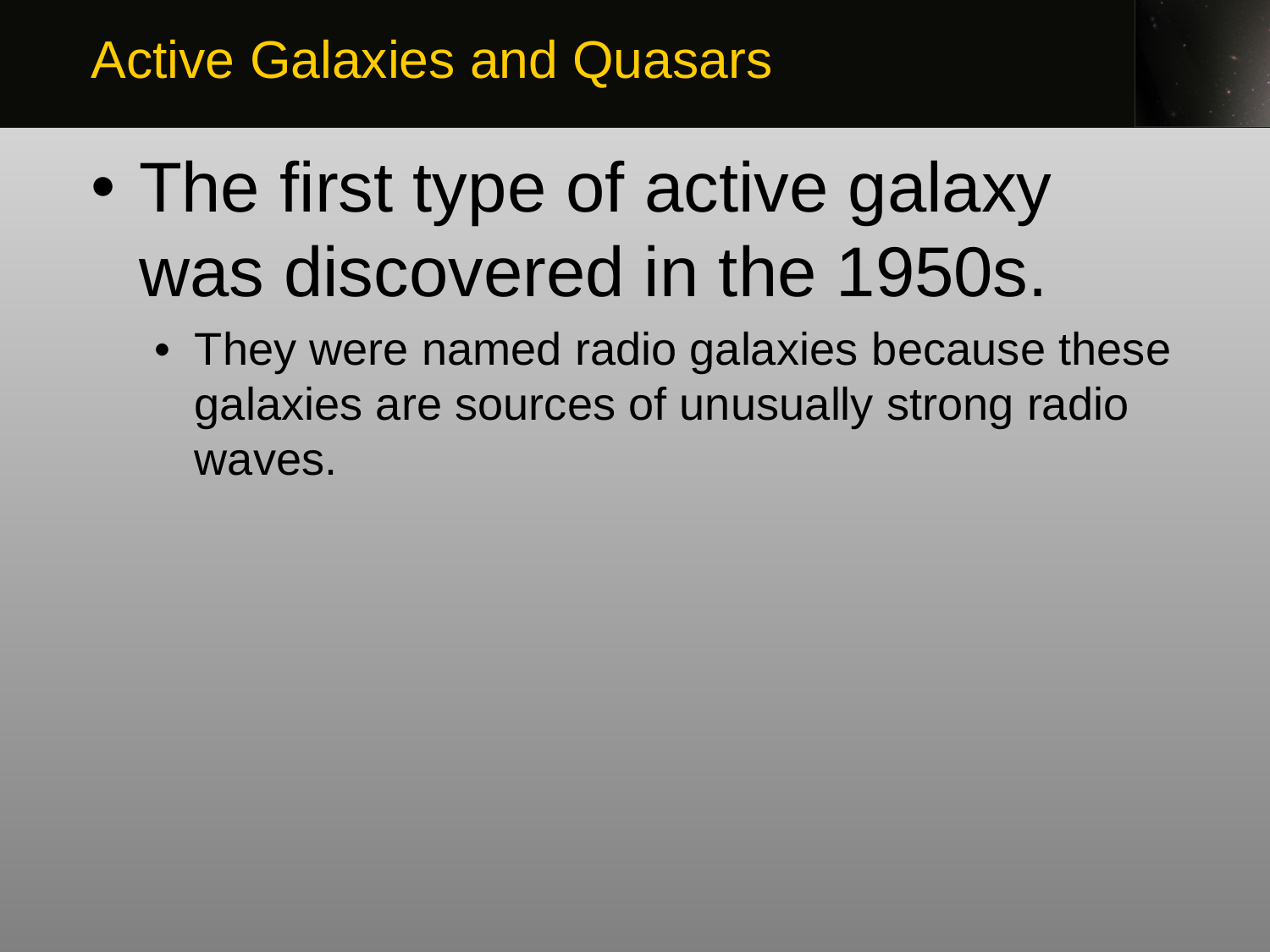

Active Galaxies and Quasars
The first type of active galaxy was discovered in the 1950s.
They were named radio galaxies because these galaxies are sources of unusually strong radio waves.